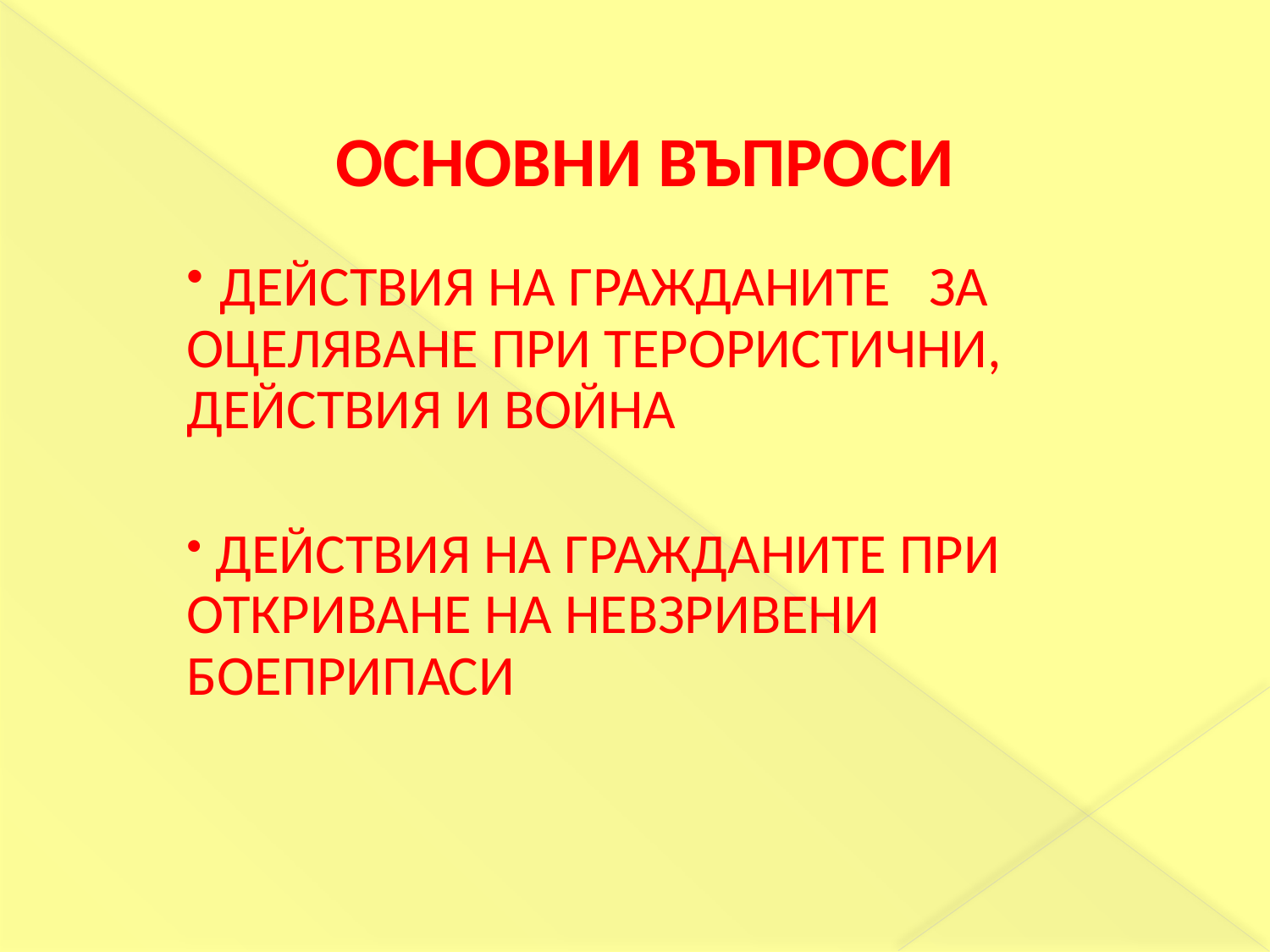

# ОСНОВНИ ВЪПРОСИ
 ДЕЙСТВИЯ НА ГРАЖДАНИТЕ   ЗА ОЦЕЛЯВАНЕ ПРИ ТЕРОРИСТИЧНИ, ДЕЙСТВИЯ И ВОЙНА

 ДЕЙСТВИЯ НА ГРАЖДАНИТЕ ПРИ ОТКРИВАНЕ НА НЕВЗРИВЕНИ БОЕПРИПАСИ